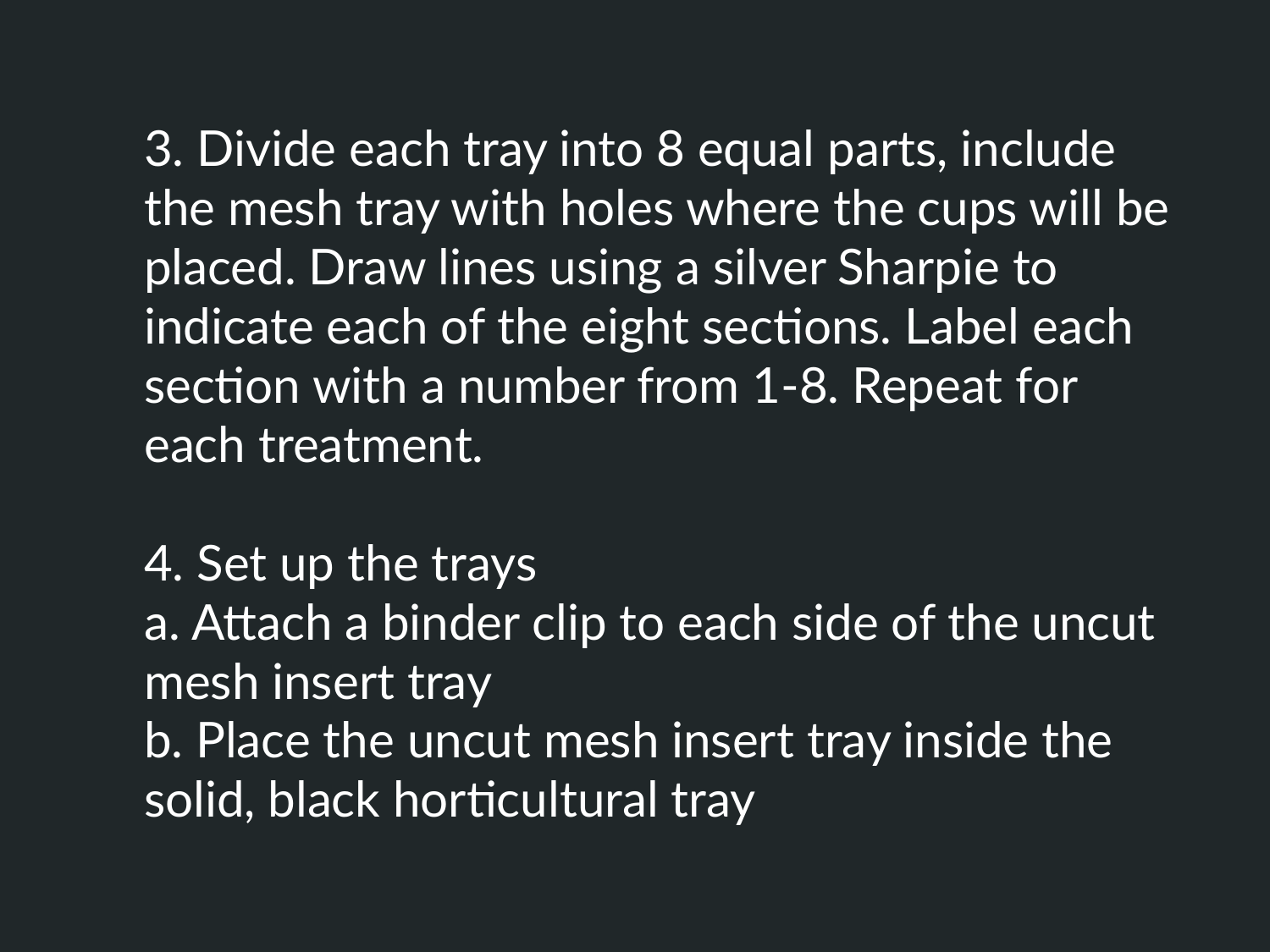

3. Divide each tray into 8 equal parts, include the mesh tray with holes where the cups will be placed. Draw lines using a silver Sharpie to indicate each of the eight sections. Label each section with a number from 1-8. Repeat for each treatment.

4. Set up the trays
a. Attach a binder clip to each side of the uncut mesh insert tray
b. Place the uncut mesh insert tray inside the solid, black horticultural tray